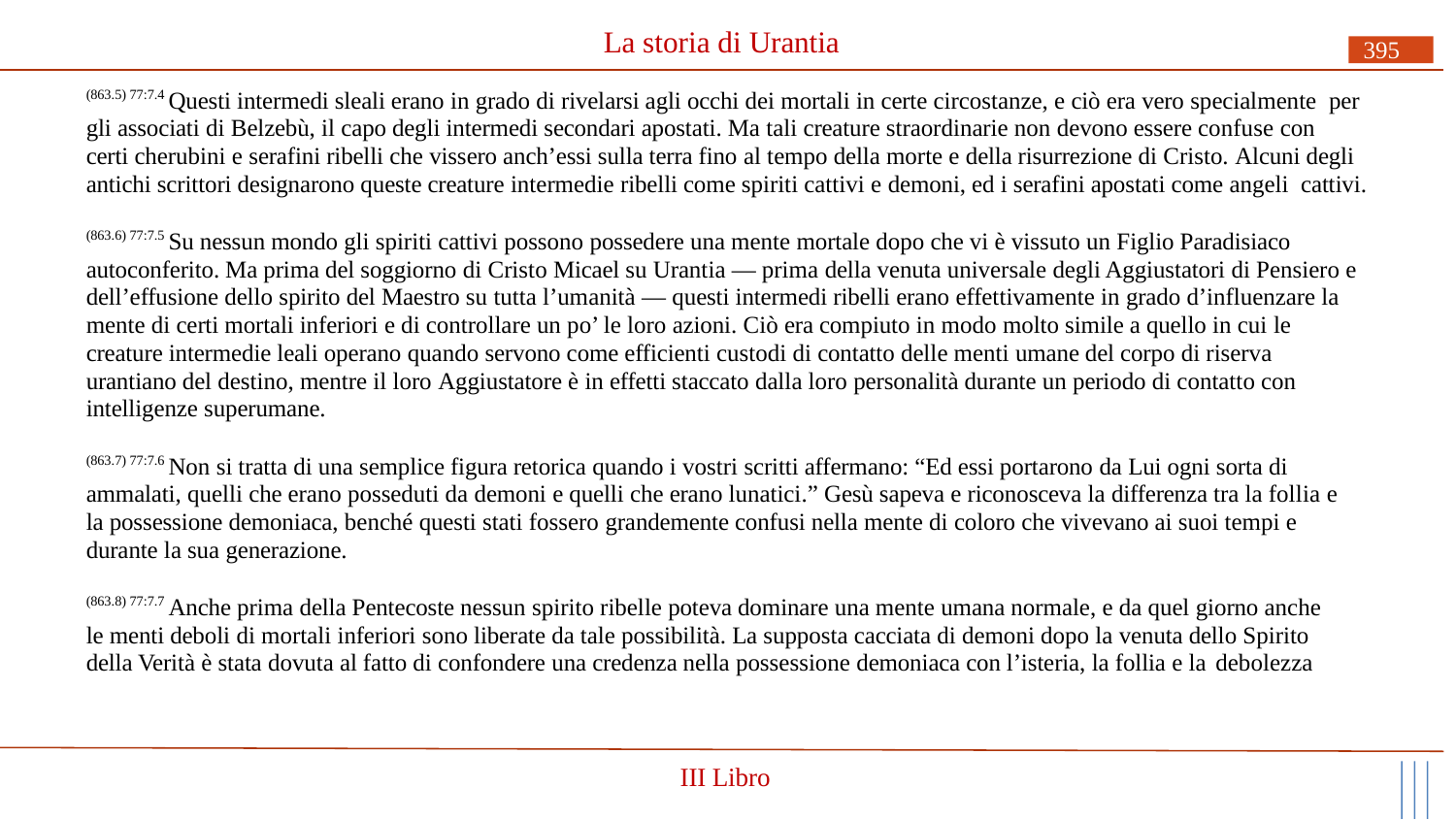

# La storia di Urantia
395

(863.5) 77:7.4 Questi intermedi sleali erano in grado di rivelarsi agli occhi dei mortali in certe circostanze, e ciò era vero specialmente  per gli associati di Belzebù, il capo degli intermedi secondari apostati. Ma tali creature straordinarie non devono essere confuse con  certi cherubini e serafini ribelli che vissero anch’essi sulla terra fino al tempo della morte e della risurrezione di Cristo. Alcuni degli  antichi scrittori designarono queste creature intermedie ribelli come spiriti cattivi e demoni, ed i serafini apostati come angeli  cattivi.

(863.6) 77:7.5 Su nessun mondo gli spiriti cattivi possono possedere una mente mortale dopo che vi è vissuto un Figlio Paradisiaco  autoconferito. Ma prima del soggiorno di Cristo Micael su Urantia — prima della venuta universale degli Aggiustatori di Pensiero e  dell’effusione dello spirito del Maestro su tutta l’umanità — questi intermedi ribelli erano effettivamente in grado d’influenzare la  mente di certi mortali inferiori e di controllare un po’ le loro azioni. Ciò era compiuto in modo molto simile a quello in cui le  creature intermedie leali operano quando servono come efficienti custodi di contatto delle menti umane del corpo di riserva  urantiano del destino, mentre il loro Aggiustatore è in effetti staccato dalla loro personalità durante un periodo di contatto con  intelligenze superumane.

(863.7) 77:7.6 Non si tratta di una semplice figura retorica quando i vostri scritti affermano: “Ed essi portarono da Lui ogni sorta di  ammalati, quelli che erano posseduti da demoni e quelli che erano lunatici.” Gesù sapeva e riconosceva la differenza tra la follia e  la possessione demoniaca, benché questi stati fossero grandemente confusi nella mente di coloro che vivevano ai suoi tempi e  durante la sua generazione.

(863.8) 77:7.7 Anche prima della Pentecoste nessun spirito ribelle poteva dominare una mente umana normale, e da quel giorno anche  le menti deboli di mortali inferiori sono liberate da tale possibilità. La supposta cacciata di demoni dopo la venuta dello Spirito  della Verità è stata dovuta al fatto di confondere una credenza nella possessione demoniaca con l’isteria, la follia e la debolezza

III Libro